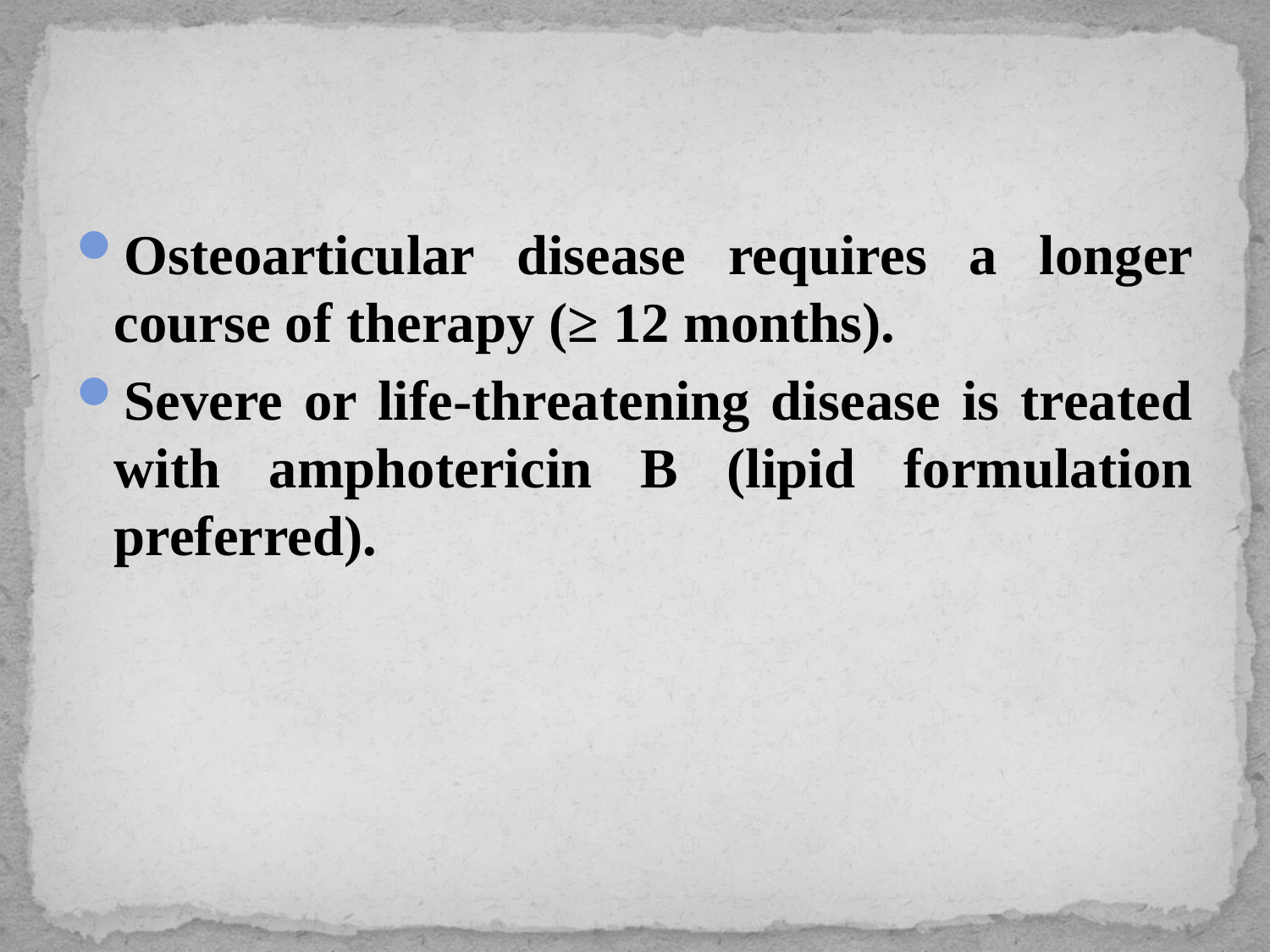

#
Osteoarticular disease requires a longer course of therapy (≥ 12 months).
Severe or life-threatening disease is treated with amphotericin B (lipid formulation preferred).